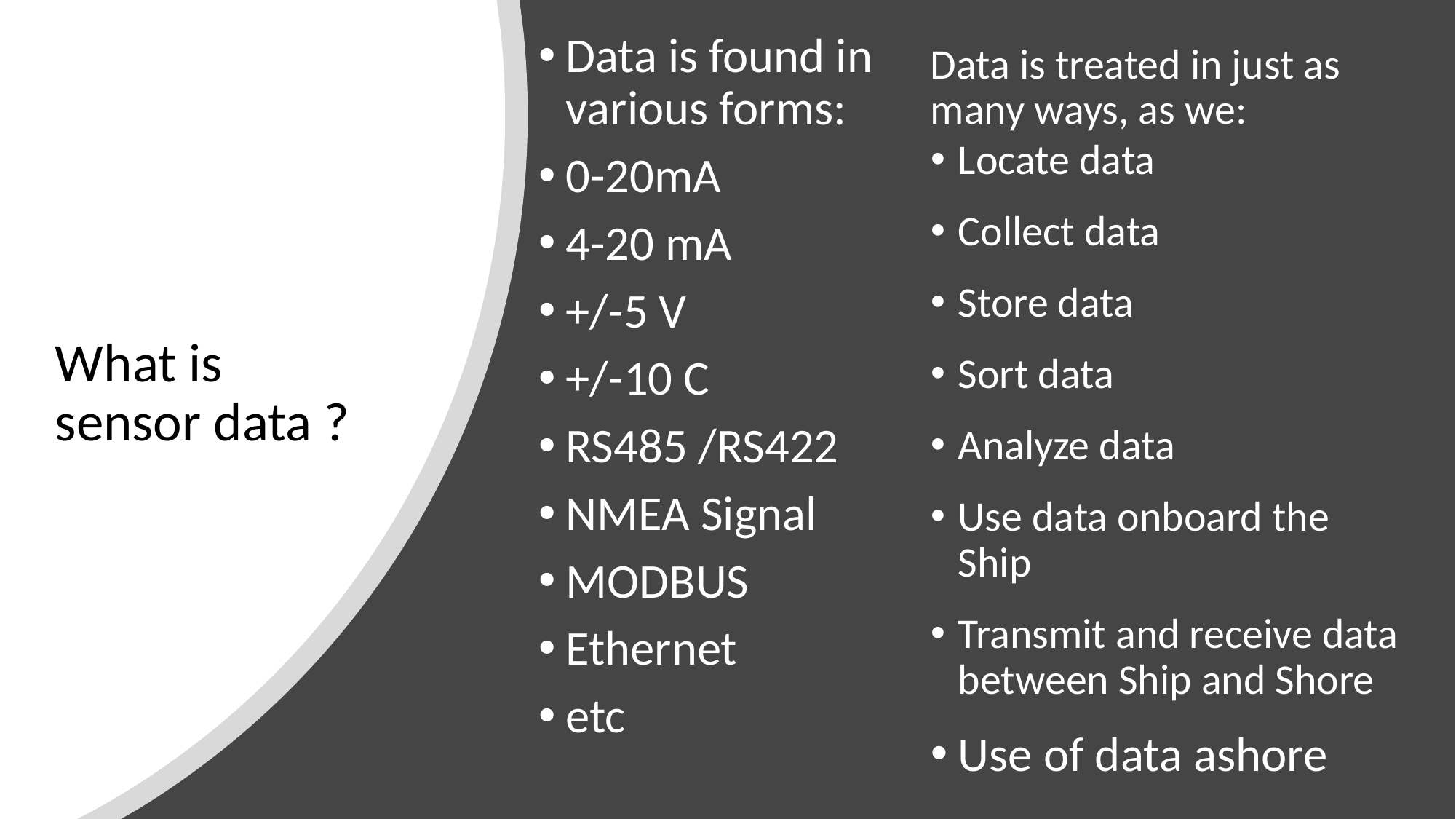

Data is found in various forms:
0-20mA
4-20 mA
+/-5 V
+/-10 C
RS485 /RS422
NMEA Signal
MODBUS
Ethernet
etc
Data is treated in just as many ways, as we:
Locate data

Collect data

Store data

Sort data

Analyze data

Use data onboard the Ship

Transmit and receive data between Ship and Shore

Use of data ashore

# What is sensor data ?